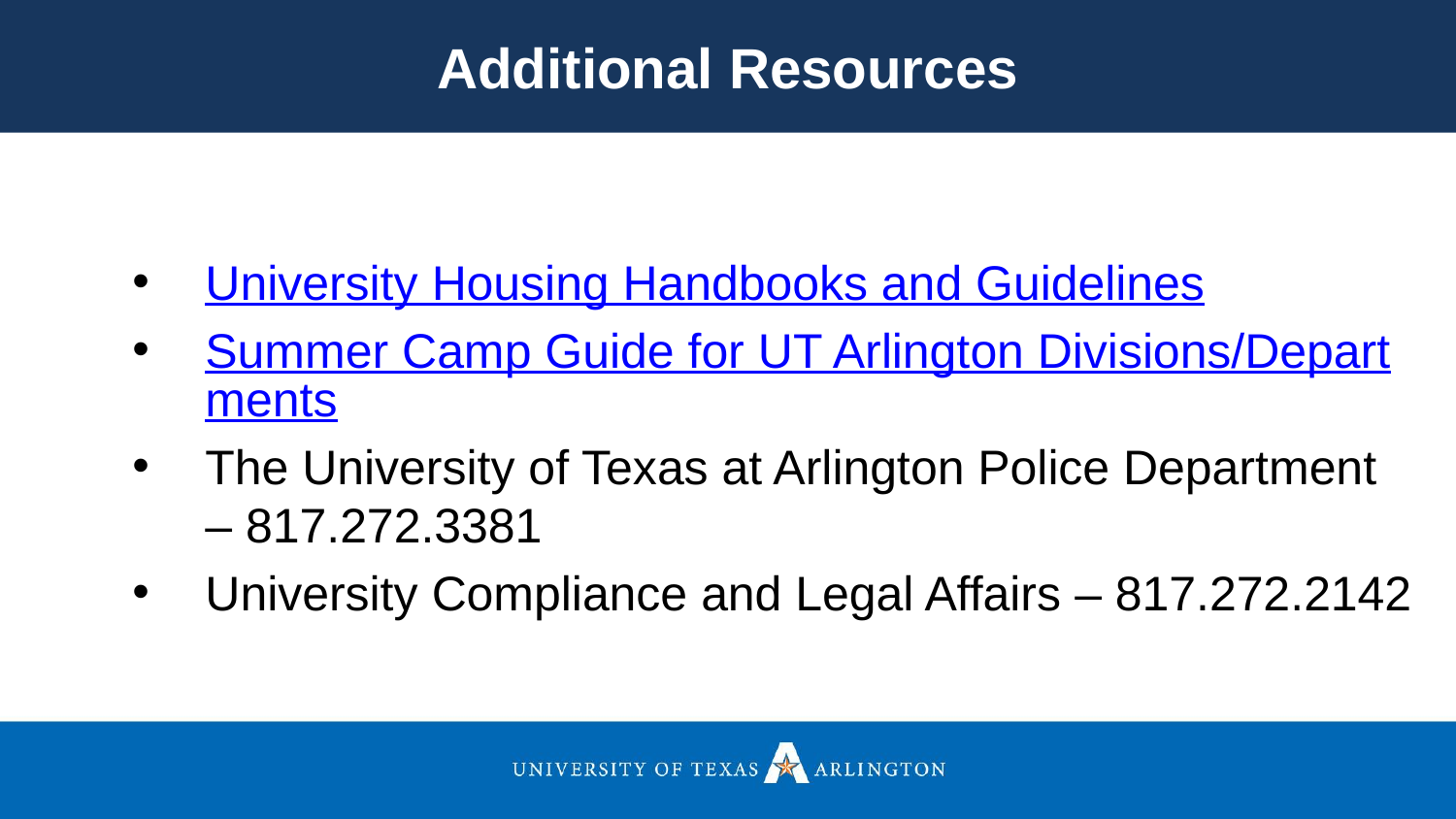

Additional Resources
University Housing Handbooks and Guidelines
Summer Camp Guide for UT Arlington Divisions/Departments
The University of Texas at Arlington Police Department – 817.272.3381
University Compliance and Legal Affairs – 817.272.2142